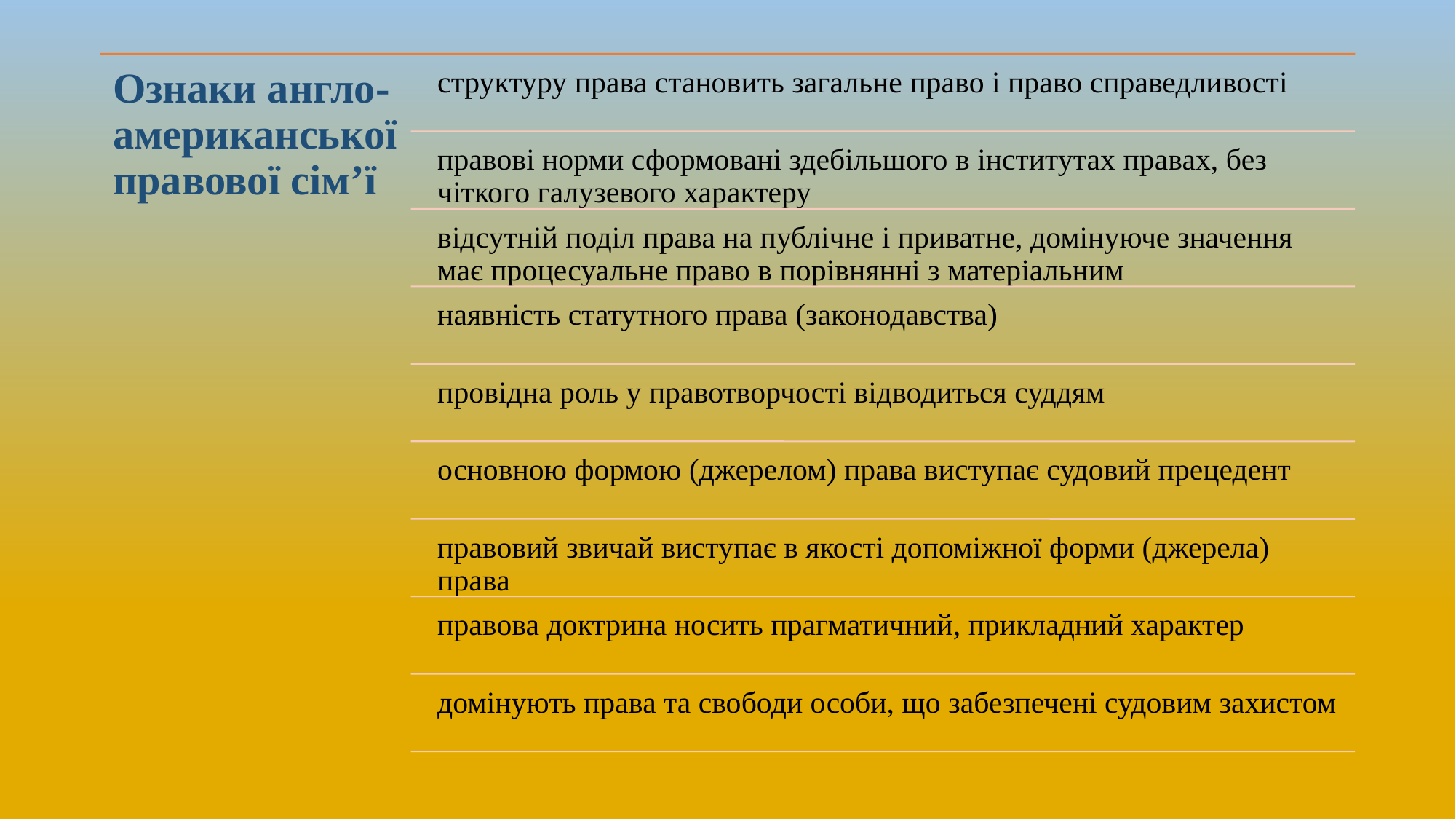

Ознаки англо-американської правової сім’ї
структуру права становить загальне право і право справедливості
правові норми сформовані здебільшого в інститутах правах, без чіткого галузевого характеру
відсутній поділ права на публічне і приватне, домінуюче значення має процесуальне право в порівнянні з матеріальним
наявність статутного права (законодавства)
провідна роль у правотворчості відводиться суддям
основною формою (джерелом) права виступає судовий прецедент
правовий звичай виступає в якості допоміжної форми (джерела) права
правова доктрина носить прагматичний, прикладний характер
домінують права та свободи особи, що забезпечені судовим захистом